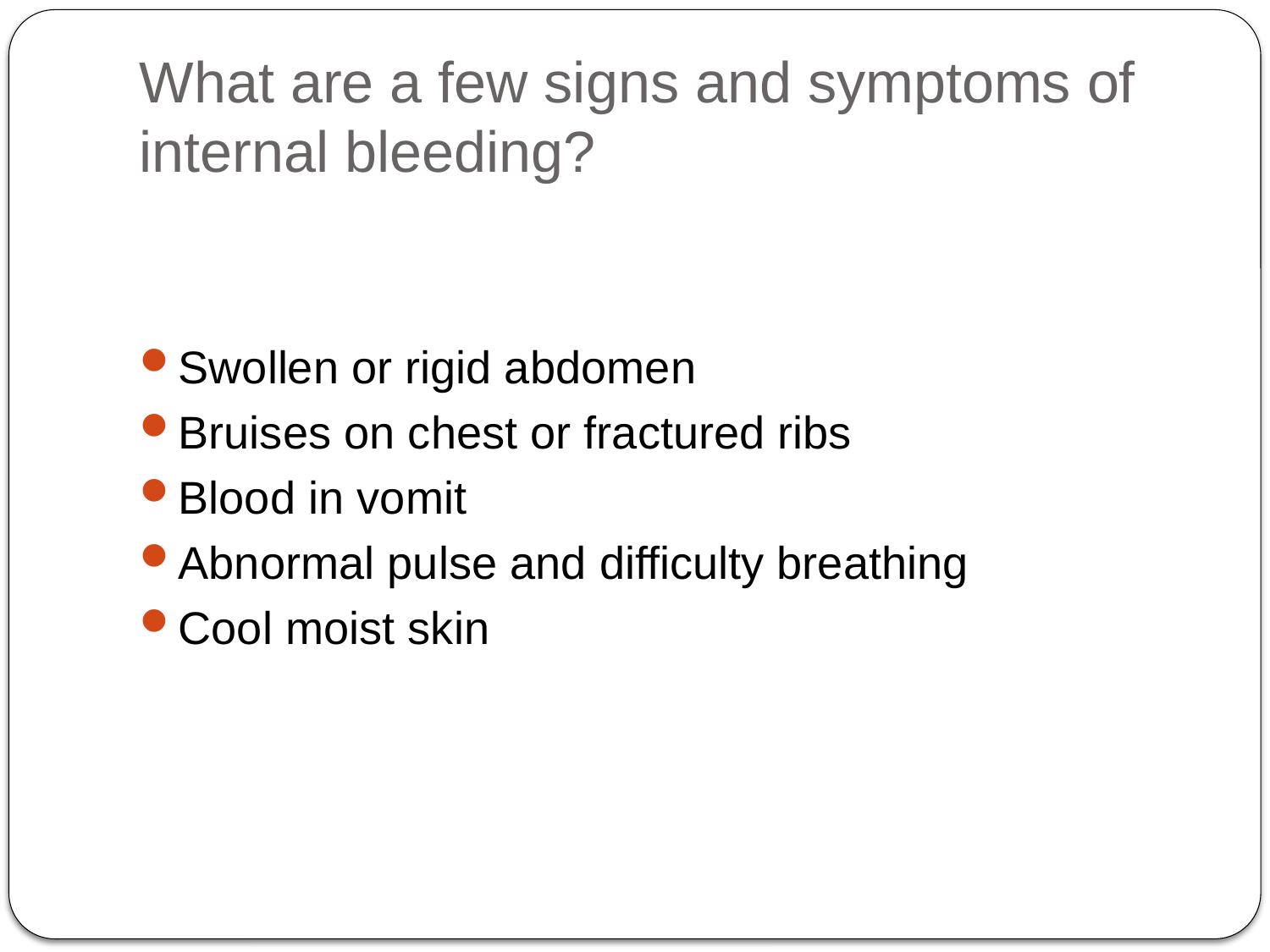

# What are a few signs and symptoms of internal bleeding?

Swollen or rigid abdomen
Bruises on chest or fractured ribs
Blood in vomit
Abnormal pulse and difficulty breathing
Cool moist skin